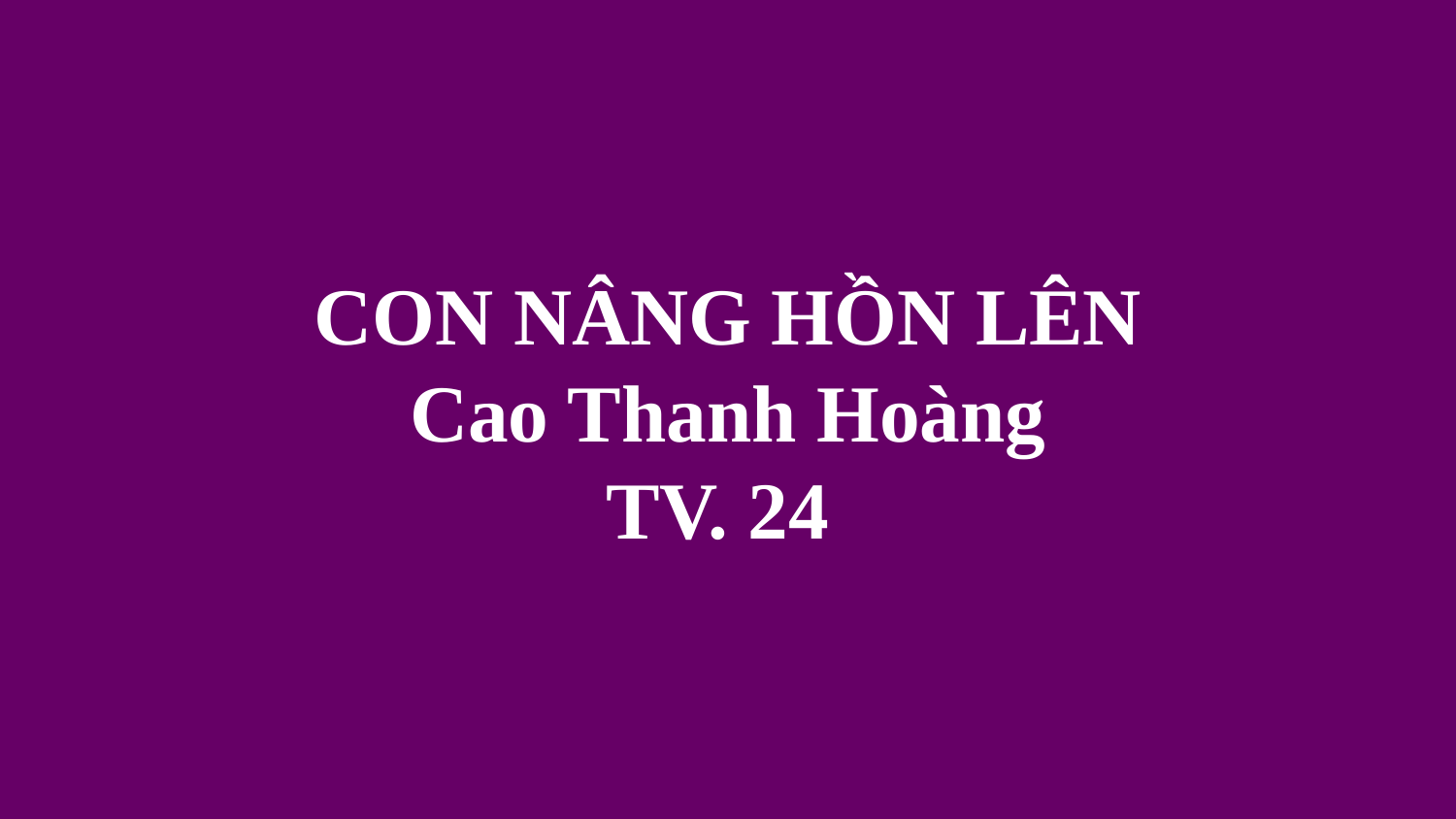

# CON NÂNG HỒN LÊN Cao Thanh Hoàng TV. 24